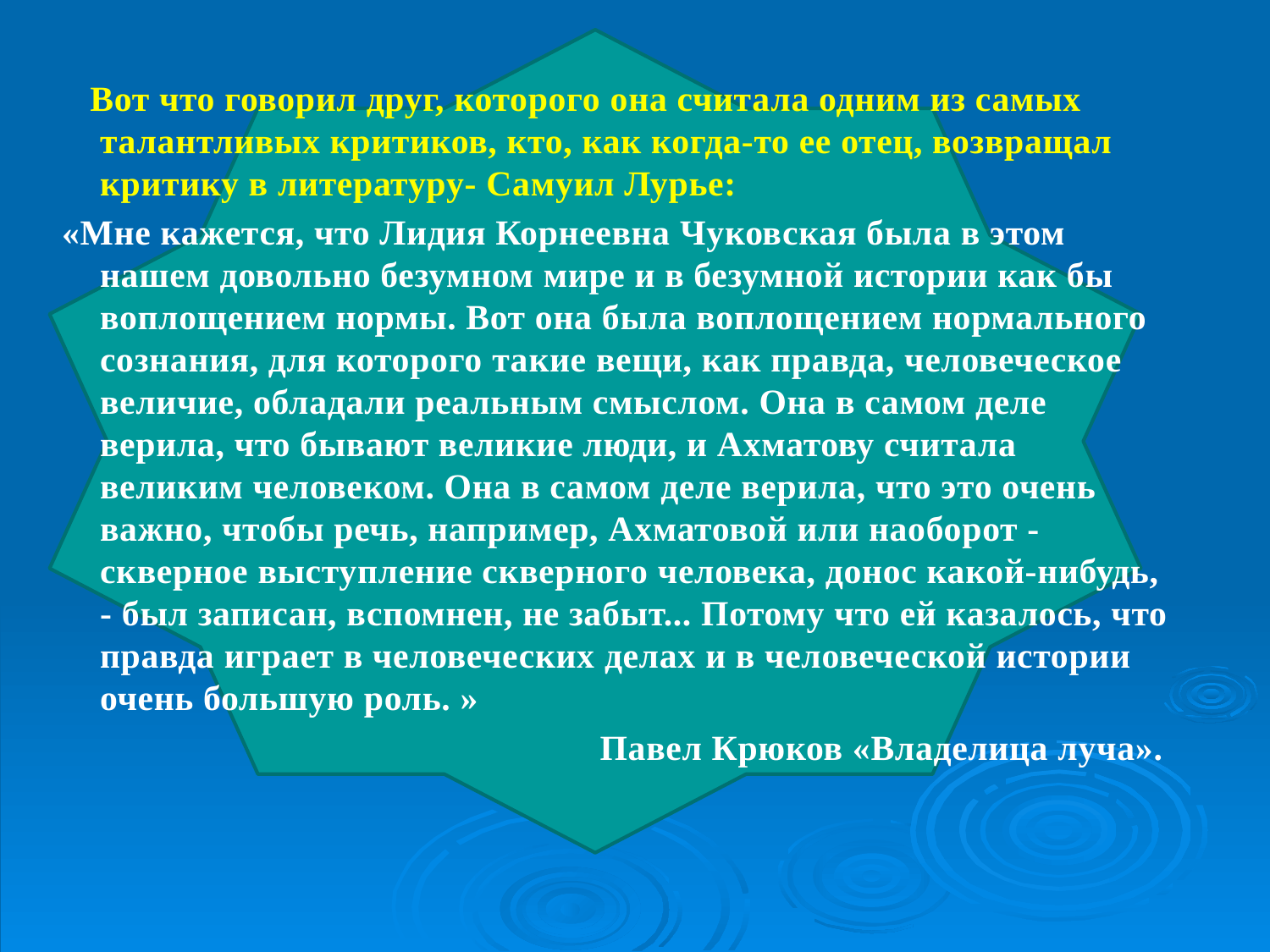

Вот что говорил друг, которого она считала одним из самых талантливых критиков, кто, как когда-то ее отец, возвращал критику в литературу- Самуил Лурье:
 «Мне кажется, что Лидия Корнеевна Чуковская была в этом нашем довольно безумном мире и в безумной истории как бы воплощением нормы. Вот она была воплощением нормального сознания, для которого такие вещи, как правда, человеческое величие, обладали реальным смыслом. Она в самом деле верила, что бывают великие люди, и Ахматову считала великим человеком. Она в самом деле верила, что это очень важно, чтобы речь, например, Ахматовой или наоборот - скверное выступление скверного человека, донос какой-нибудь, - был записан, вспомнен, не забыт... Потому что ей казалось, что правда играет в человеческих делах и в человеческой истории очень большую роль. »
                                                          Павел Крюков «Владелица луча».